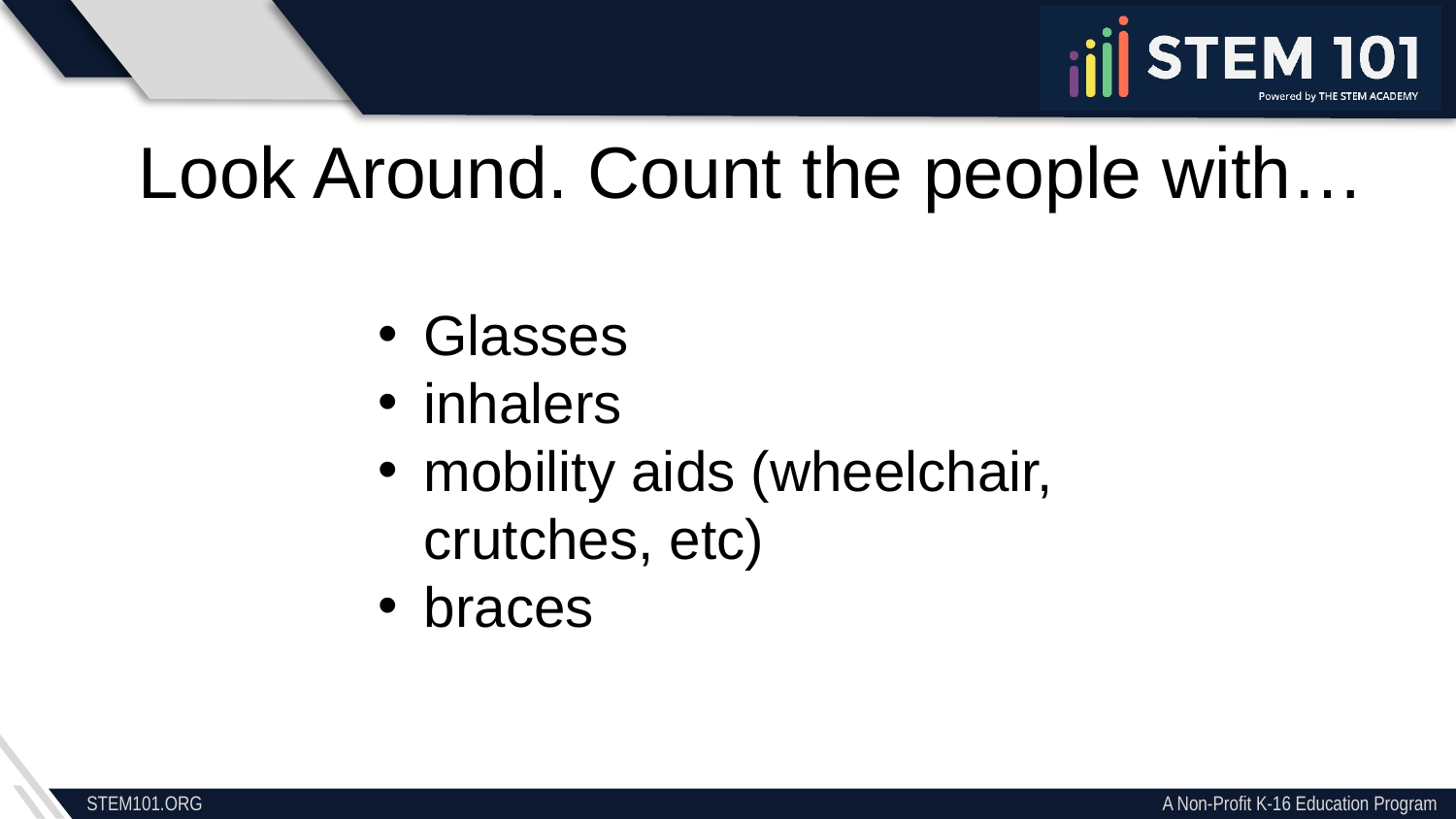

Look Around. Count the people with…
Glasses
inhalers
mobility aids (wheelchair, crutches, etc)
braces